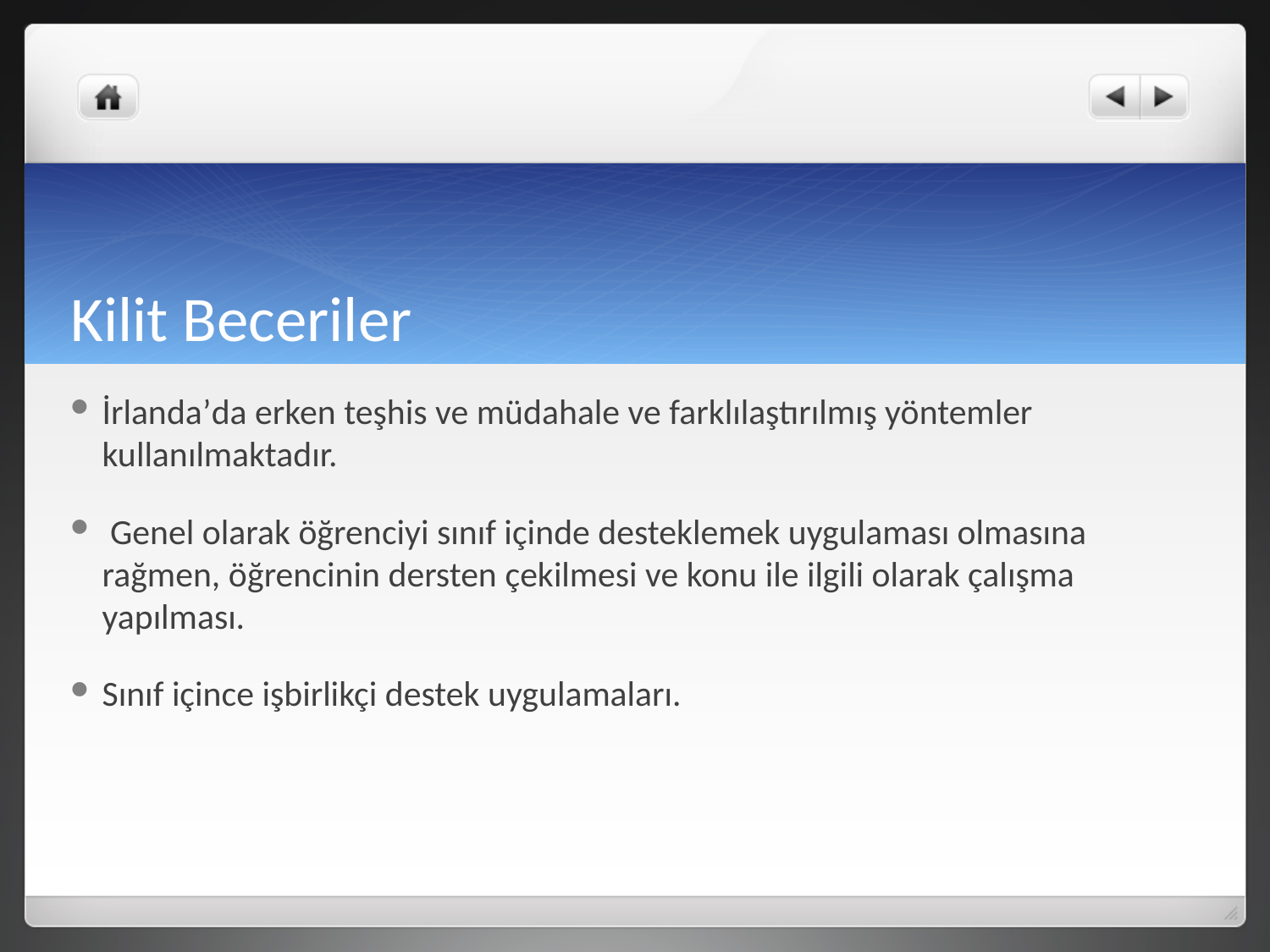

# Kilit Beceriler
İrlanda’da erken teşhis ve müdahale ve farklılaştırılmış yöntemler kullanılmaktadır.
 Genel olarak öğrenciyi sınıf içinde desteklemek uygulaması olmasına rağmen, öğrencinin dersten çekilmesi ve konu ile ilgili olarak çalışma yapılması.
Sınıf içince işbirlikçi destek uygulamaları.